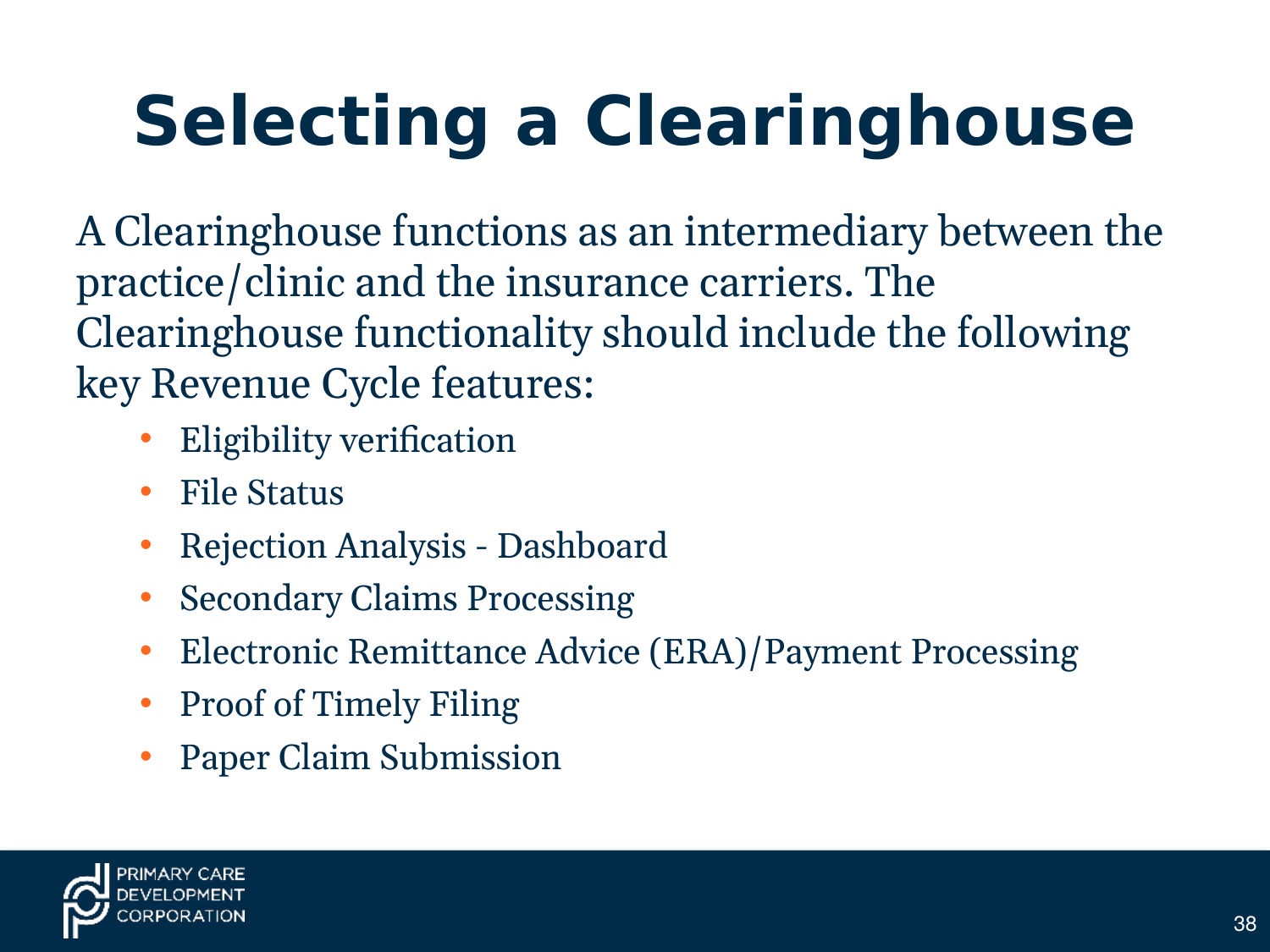

# Selecting a Clearinghouse
A Clearinghouse functions as an intermediary between the practice/clinic and the insurance carriers. The Clearinghouse functionality should include the following key Revenue Cycle features:
Eligibility verification
File Status
Rejection Analysis - Dashboard
Secondary Claims Processing
Electronic Remittance Advice (ERA)/Payment Processing
Proof of Timely Filing
Paper Claim Submission
38